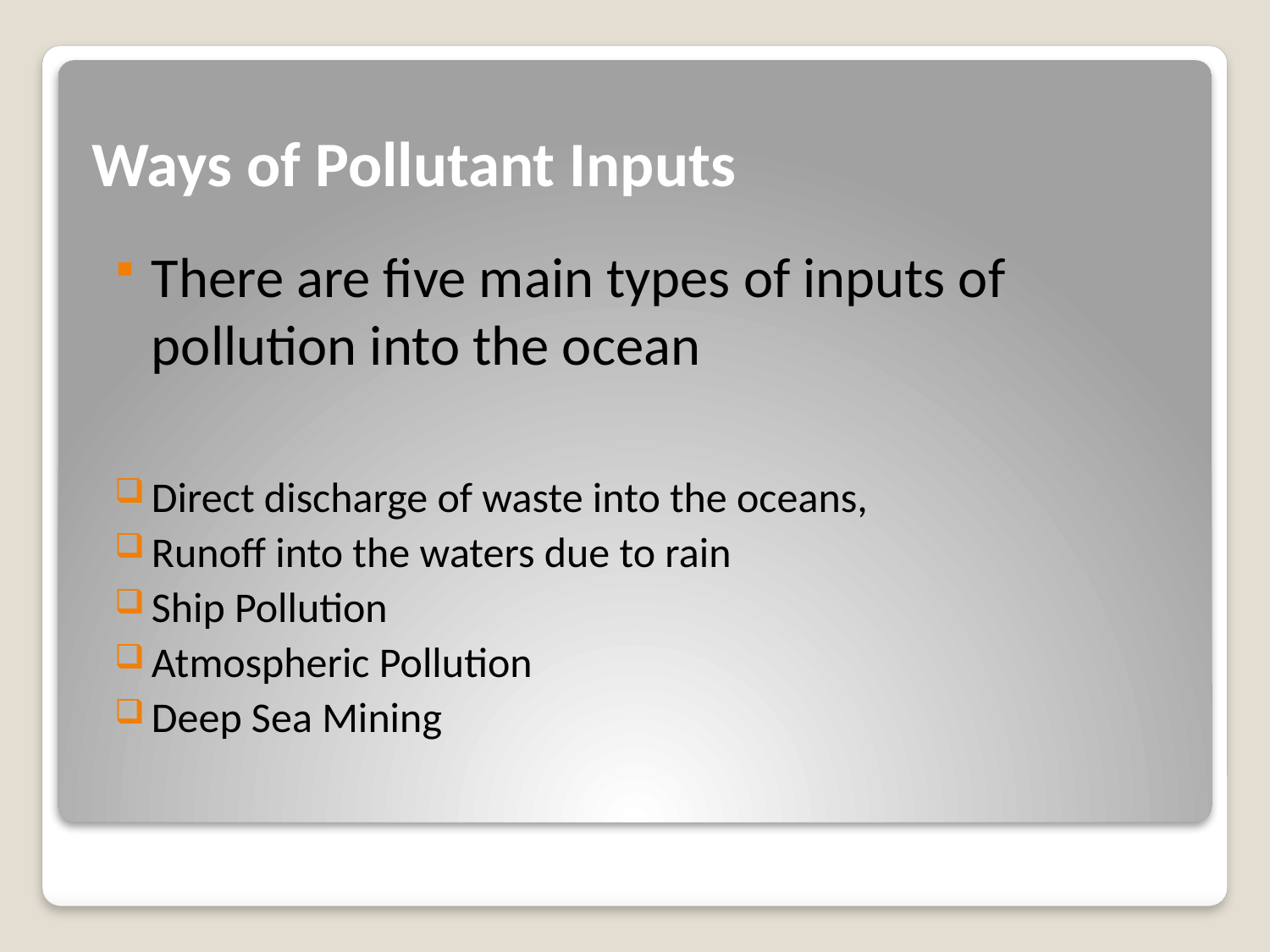

# Ways of Pollutant Inputs
There are five main types of inputs of pollution into the ocean

Direct discharge of waste into the oceans,
Runoff into the waters due to rain
Ship Pollution
Atmospheric Pollution
Deep Sea Mining